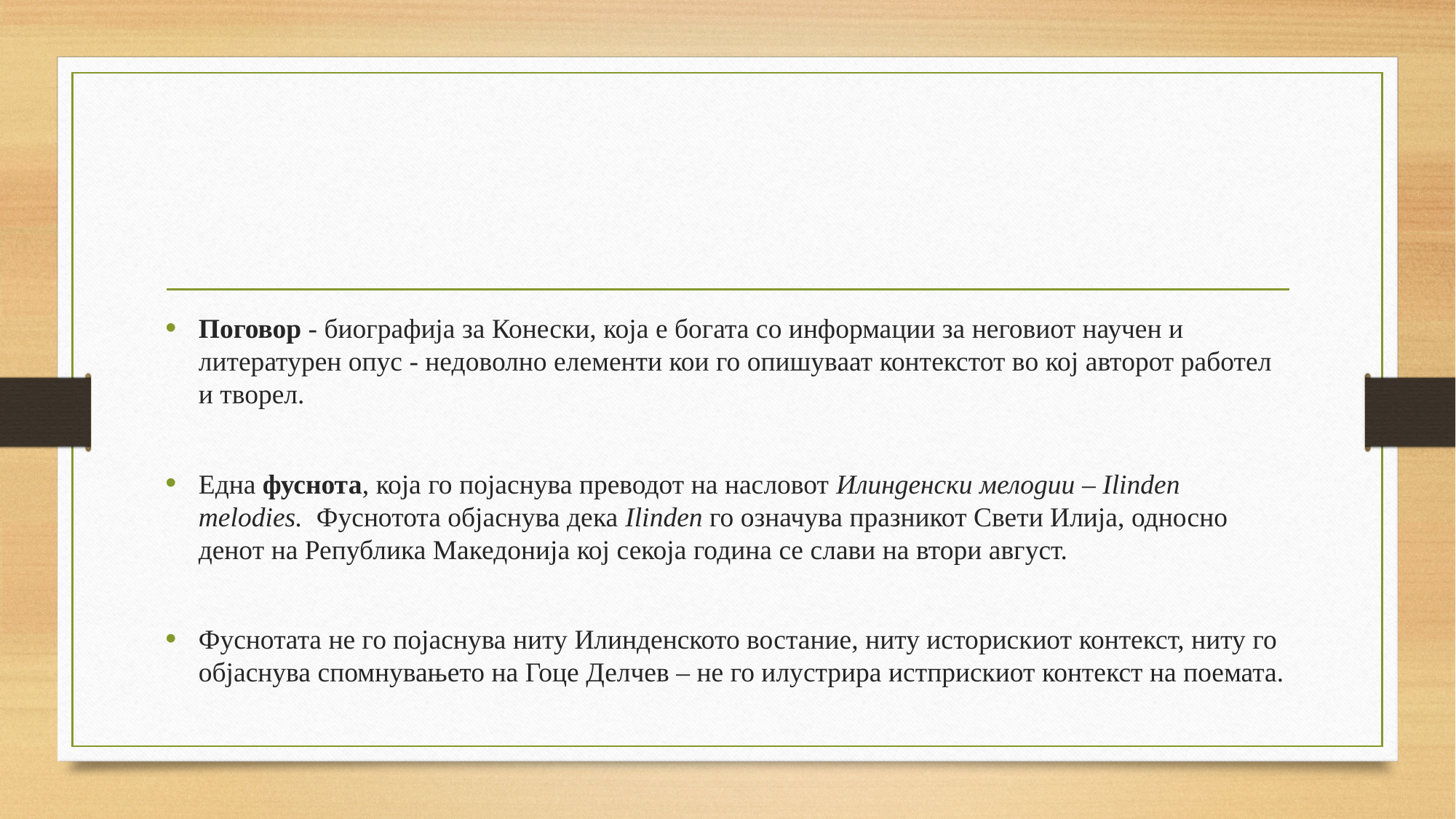

#
Поговор - биографија за Конески, која е богата со информации за неговиот научен и литературен опус - недоволно елементи кои го опишуваат контекстот во кој авторот работел и творел.

Eдна фуснота, која го појаснува преводот на насловот Илинденски мелодии – Ilinden melodies.  Фуснотота објаснува дека Ilinden го означува празникот Свети Илија, односно денот на Република Македонија кој секоја година се слави на втори август.

Фуснотата не го појаснува ниту Илинденското востание, ниту историскиот контекст, ниту го објаснува спомнувањето на Гоце Делчев – не го илустрира истприскиот контекст на поемата.